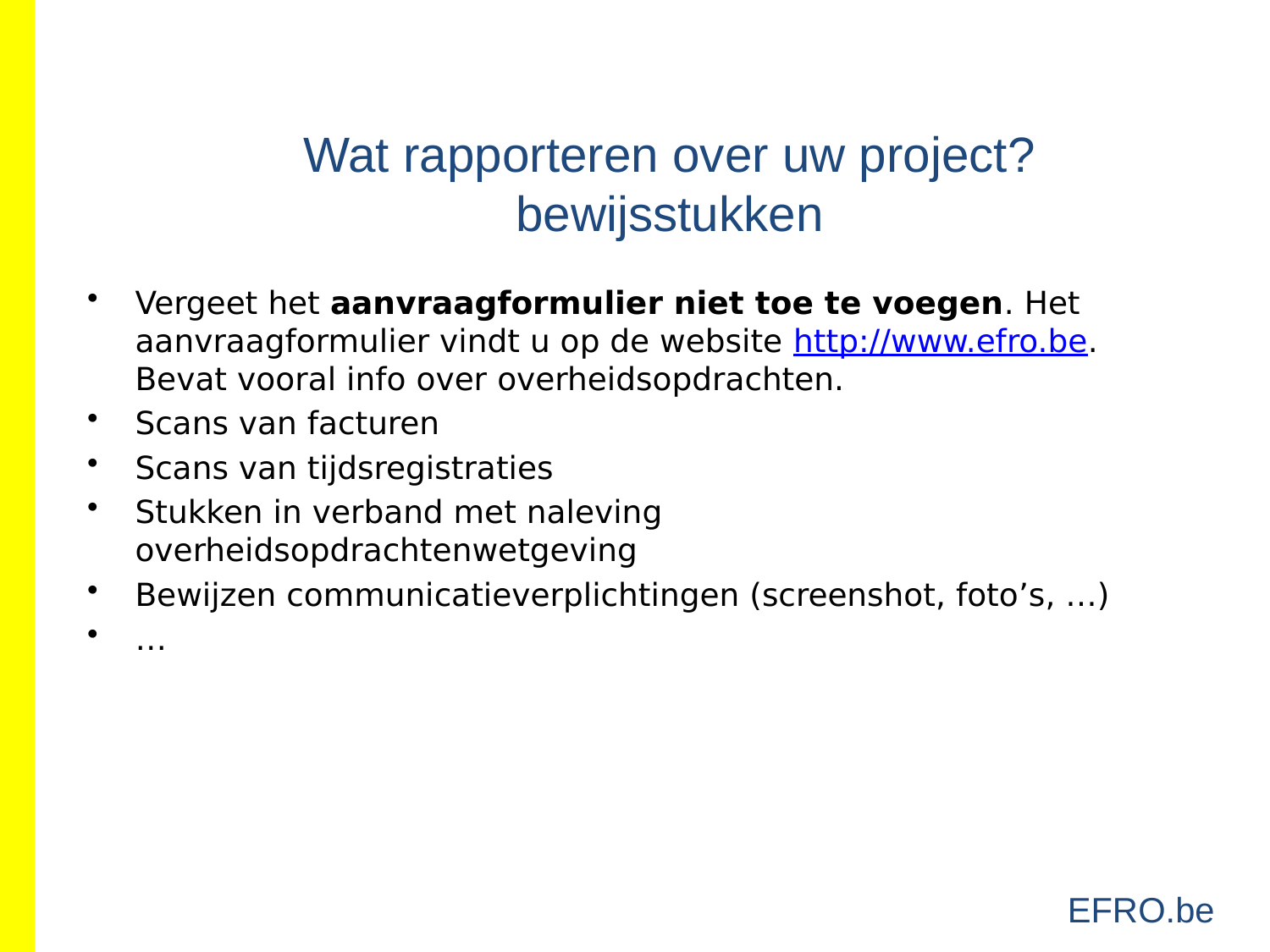

Wat rapporteren over uw project?
bewijsstukken
Vergeet het aanvraagformulier niet toe te voegen. Het aanvraagformulier vindt u op de website http://www.efro.be. Bevat vooral info over overheidsopdrachten.
Scans van facturen
Scans van tijdsregistraties
Stukken in verband met naleving overheidsopdrachtenwetgeving
Bewijzen communicatieverplichtingen (screenshot, foto’s, …)
…